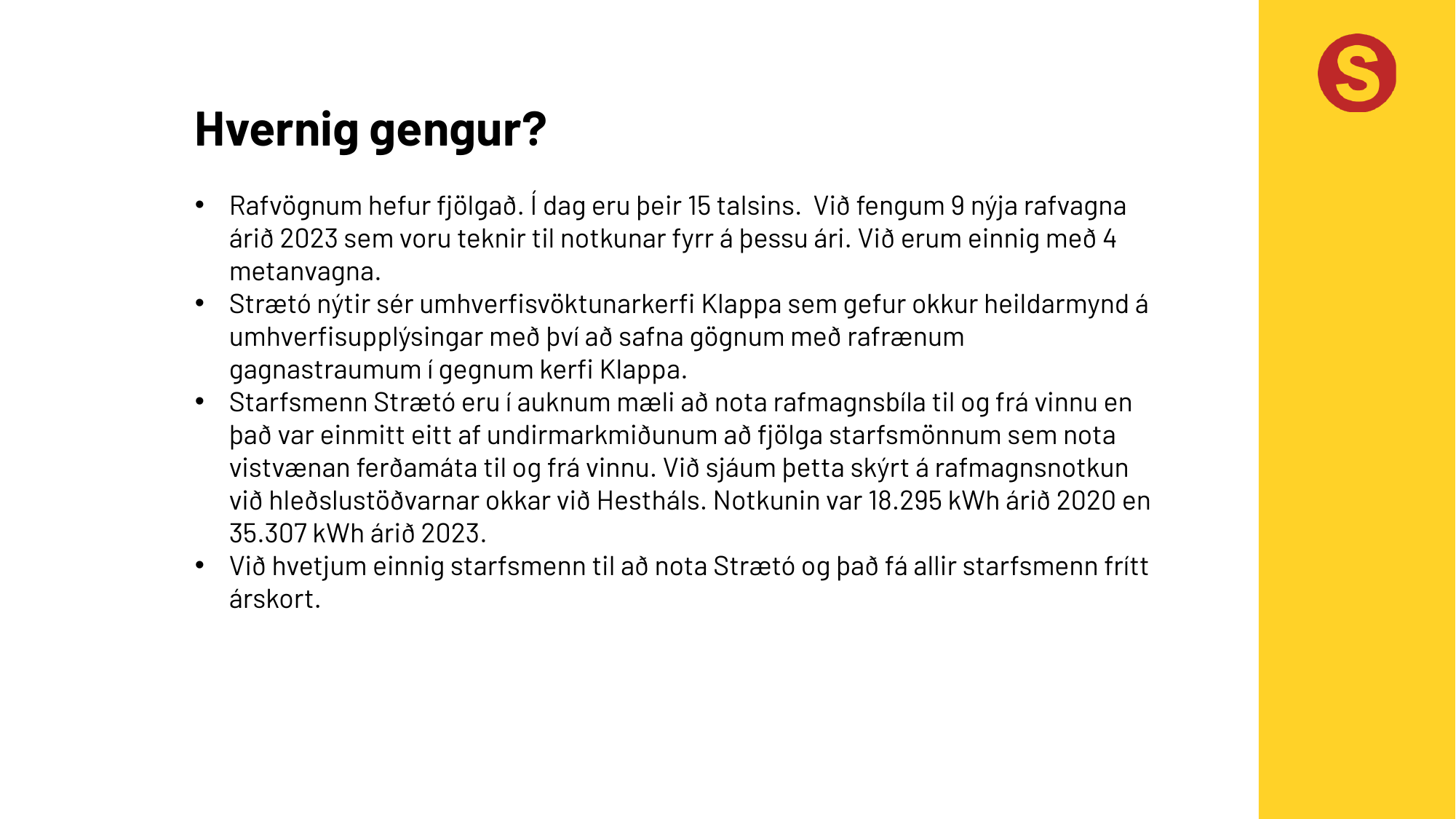

Hvernig gengur?

Rafvögnum hefur fjölgað. Í dag eru þeir 15 talsins.  Við fengum 9 nýja rafvagna árið 2023 sem voru teknir til notkunar fyrr á þessu ári. Við erum einnig með 4 metanvagna.
Strætó nýtir sér umhverfisvöktunarkerfi Klappa sem gefur okkur heildarmynd á umhverfisupplýsingar með því að safna gögnum með rafrænum gagnastraumum í gegnum kerfi Klappa.
Starfsmenn Strætó eru í auknum mæli að nota rafmagnsbíla til og frá vinnu en það var einmitt eitt af undirmarkmiðunum að fjölga starfsmönnum sem nota vistvænan ferðamáta til og frá vinnu. Við sjáum þetta skýrt á rafmagnsnotkun við hleðslustöðvarnar okkar við Hestháls. Notkunin var 18.295 kWh árið 2020 en 35.307 kWh árið 2023.
Við hvetjum einnig starfsmenn til að nota Strætó og það fá allir starfsmenn frítt árskort.